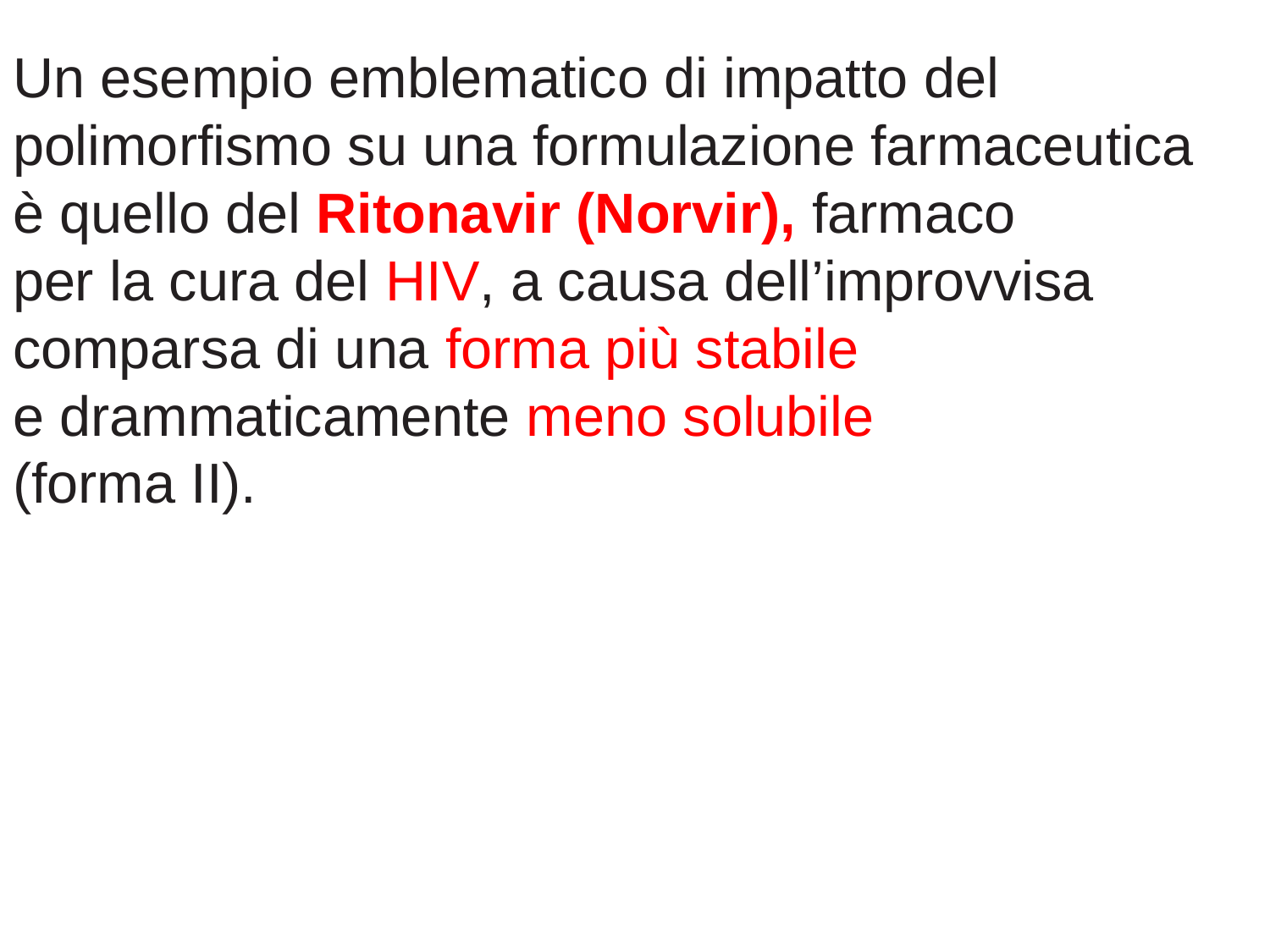

Un esempio emblematico di impatto del
polimorfismo su una formulazione farmaceutica
è quello del Ritonavir (Norvir), farmaco
per la cura del HIV, a causa dell’improvvisa
comparsa di una forma più stabile
e drammaticamente meno solubile
(forma II).